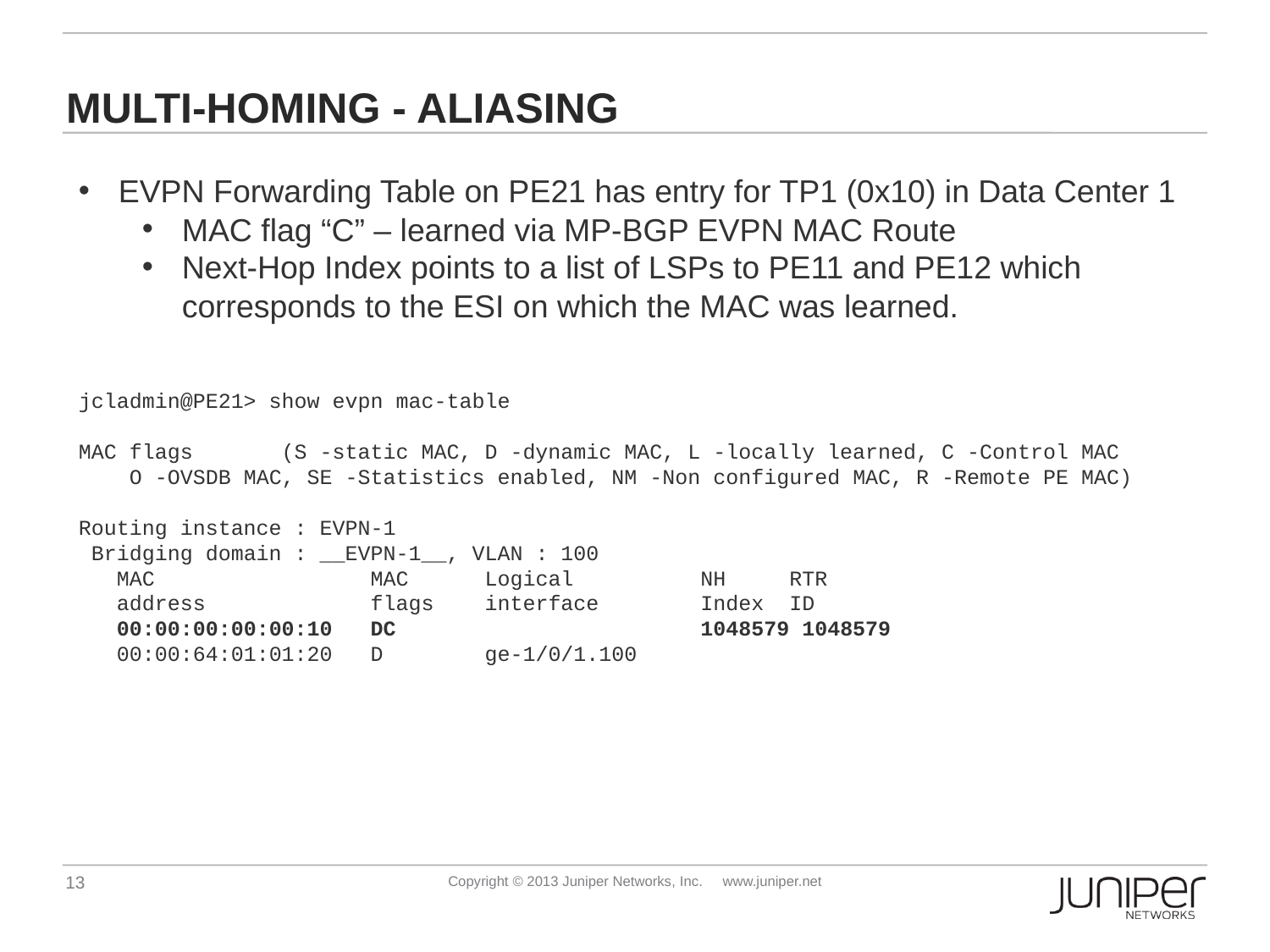

# Multi-homing - Aliasing
EVPN Forwarding Table on PE21 has entry for TP1 (0x10) in Data Center 1
MAC flag “C” – learned via MP-BGP EVPN MAC Route
Next-Hop Index points to a list of LSPs to PE11 and PE12 which corresponds to the ESI on which the MAC was learned.

jcladmin@PE21> show evpn mac-table

MAC flags       (S -static MAC, D -dynamic MAC, L -locally learned, C -Control MAC
    O -OVSDB MAC, SE -Statistics enabled, NM -Non configured MAC, R -Remote PE MAC)

Routing instance : EVPN-1
 Bridging domain : __EVPN-1__, VLAN : 100
   MAC                 MAC      Logical          NH     RTR
   address             flags    interface        Index  ID
   00:00:00:00:00:10   DC                        1048579 1048579
   00:00:64:01:01:20   D        ge-1/0/1.100